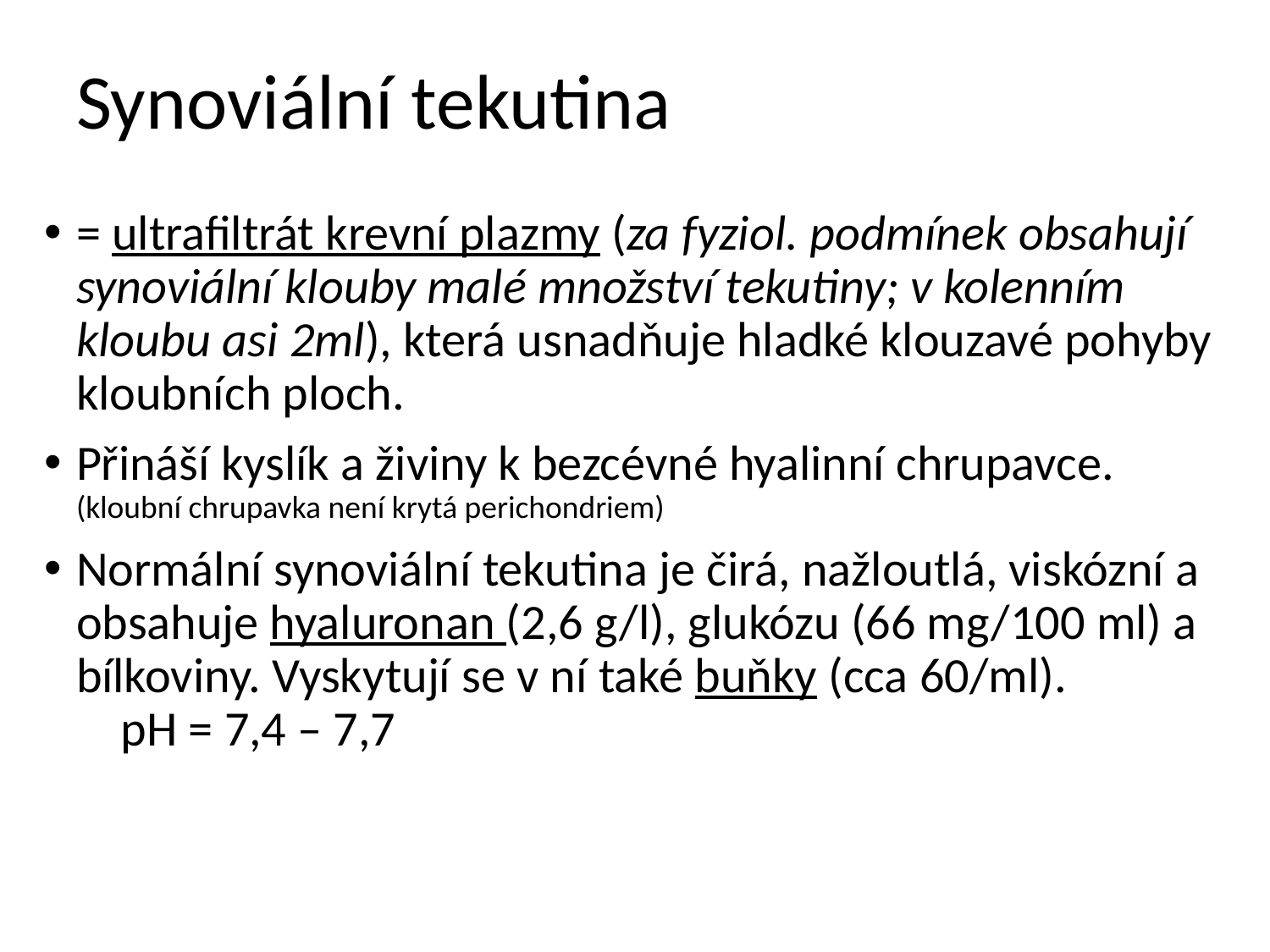

# Synoviální tekutina
= ultrafiltrát krevní plazmy (za fyziol. podmínek obsahují synoviální klouby malé množství tekutiny; v kolenním kloubu asi 2ml), která usnadňuje hladké klouzavé pohyby kloubních ploch.
Přináší kyslík a živiny k bezcévné hyalinní chrupavce. (kloubní chrupavka není krytá perichondriem)
Normální synoviální tekutina je čirá, nažloutlá, viskózní a obsahuje hyaluronan (2,6 g/l), glukózu (66 mg/100 ml) a bílkoviny. Vyskytují se v ní také buňky (cca 60/ml).                   pH = 7,4 – 7,7